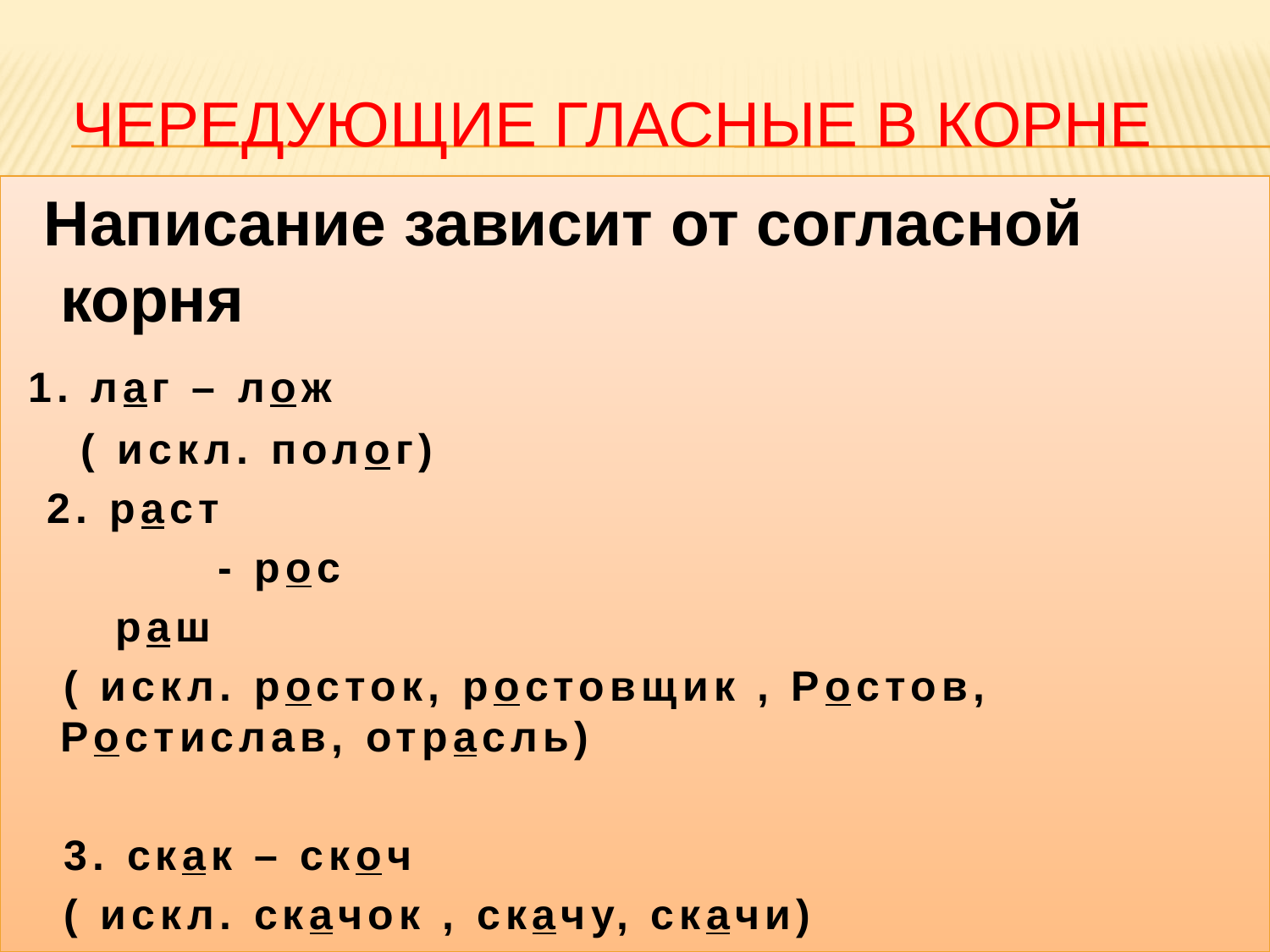

# Чередующие гласные в корне
  Написание зависит от согласной корня
 1. лаг – лож
    ( искл. полог)
  2. раст
            - рос
      раш
   ( искл. росток, ростовщик , Ростов,  Ростислав, отрасль)

   3. скак – скоч
   ( искл. скачок , скачу, скачи)